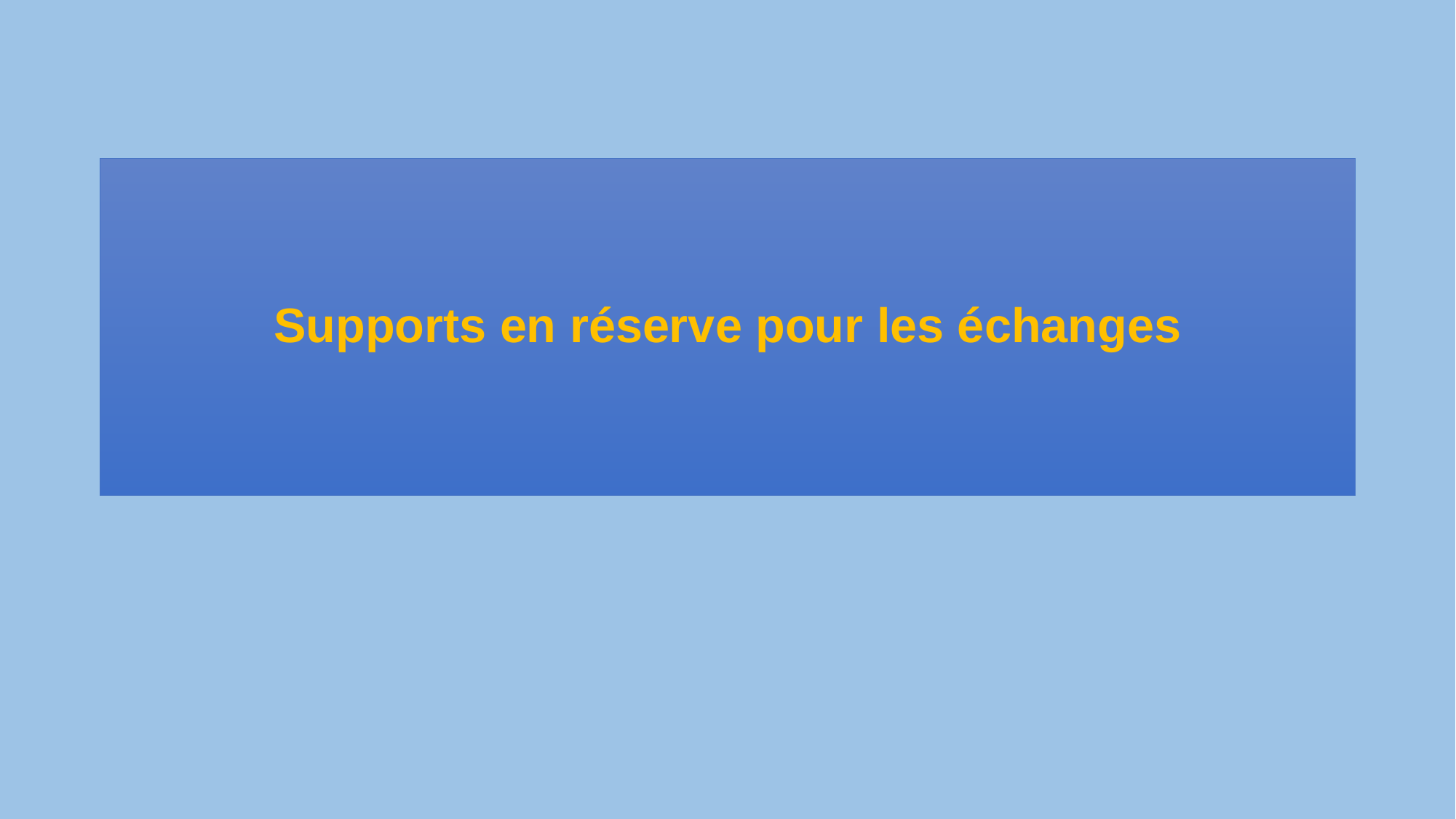

# Supports en réserve pour les échanges